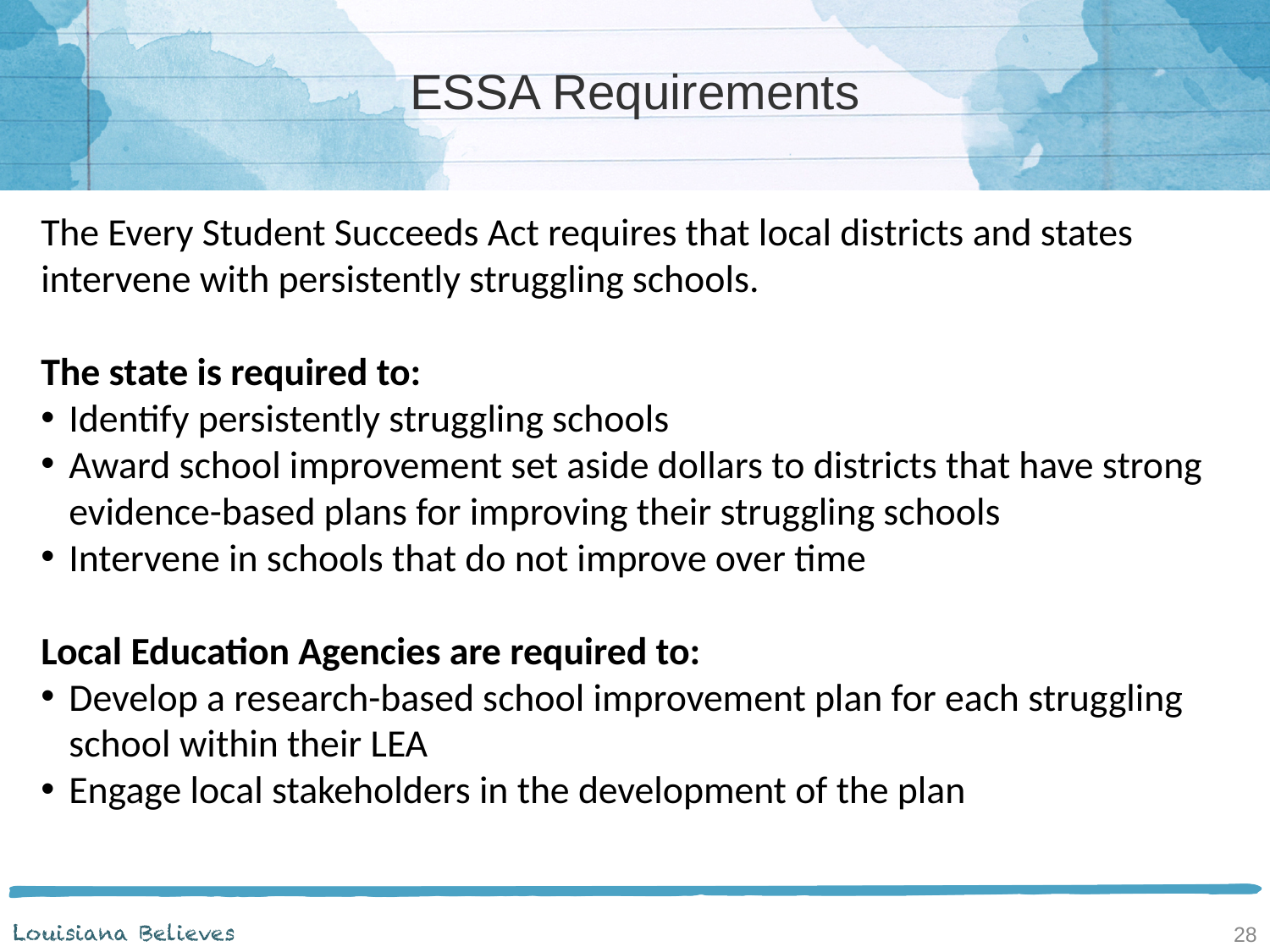

# ESSA Requirements
The Every Student Succeeds Act requires that local districts and states intervene with persistently struggling schools.

The state is required to:
Identify persistently struggling schools
Award school improvement set aside dollars to districts that have strong evidence-based plans for improving their struggling schools
Intervene in schools that do not improve over time

Local Education Agencies are required to:
Develop a research-based school improvement plan for each struggling school within their LEA
Engage local stakeholders in the development of the plan

28